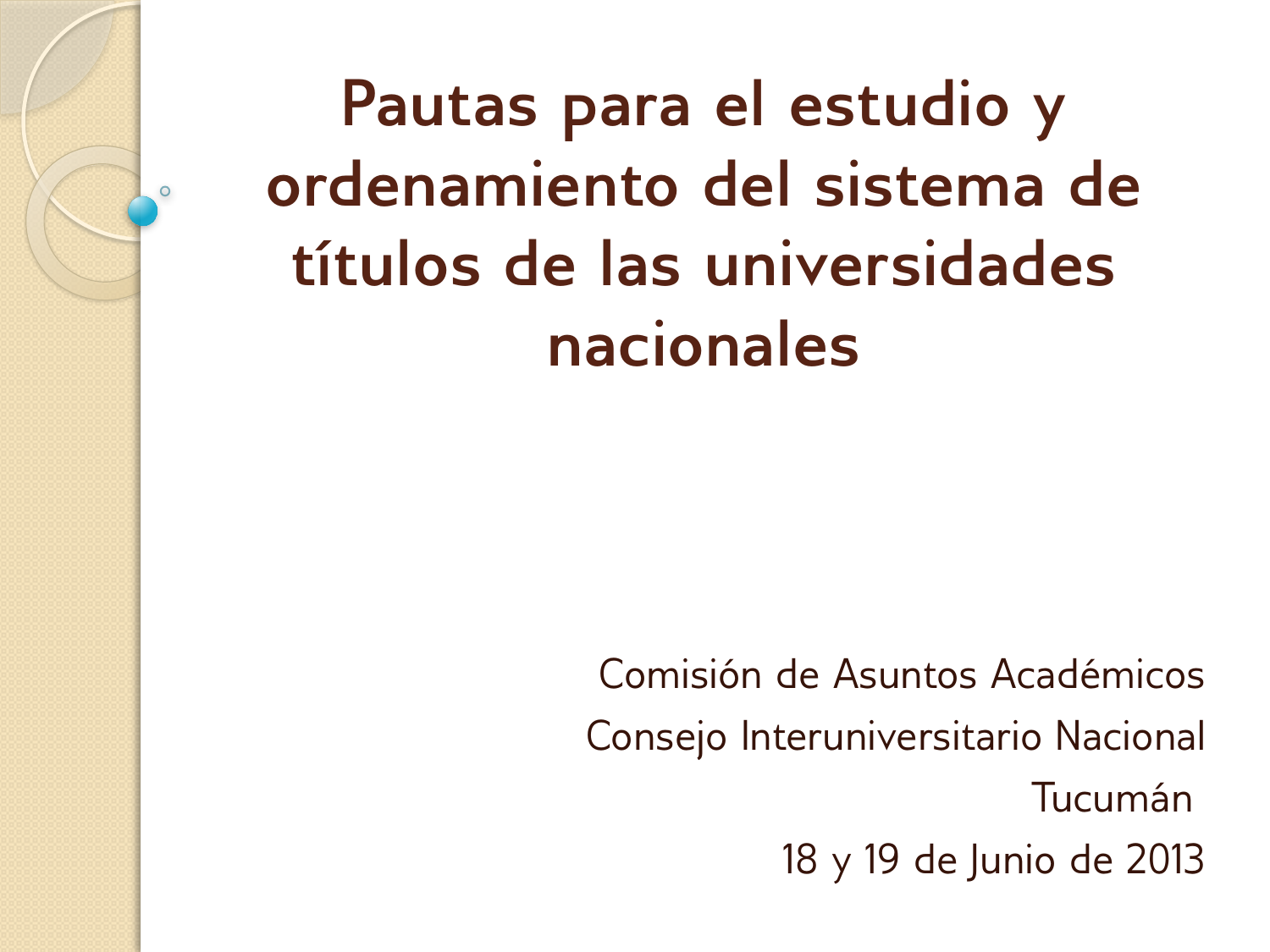

# Pautas para el estudio y ordenamiento del sistema de títulos de las universidades nacionales
Comisión de Asuntos Académicos
Consejo Interuniversitario Nacional
Tucumán
18 y 19 de Junio de 2013